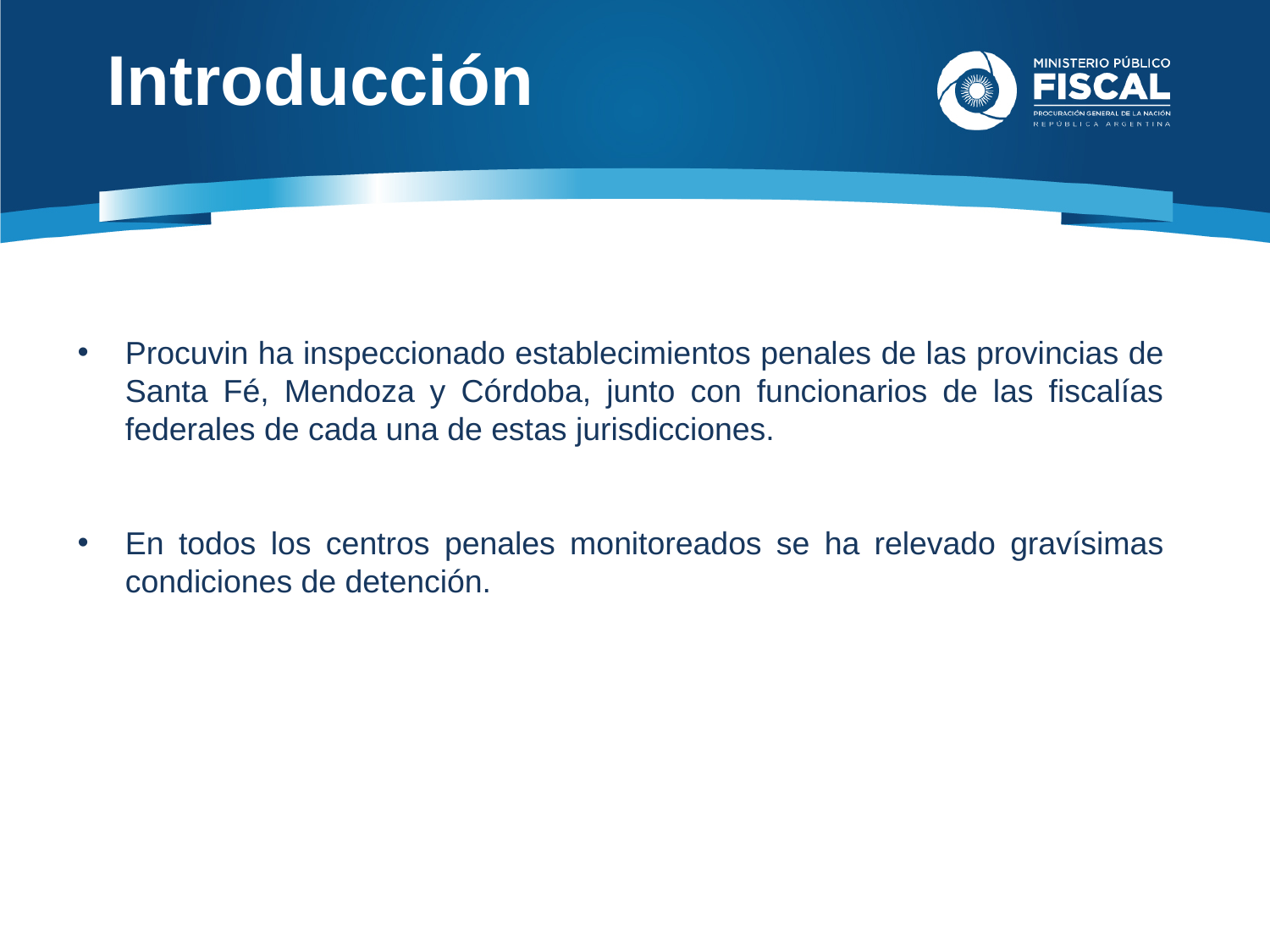

Introducción
Procuvin ha inspeccionado establecimientos penales de las provincias de Santa Fé, Mendoza y Córdoba, junto con funcionarios de las fiscalías federales de cada una de estas jurisdicciones.

En todos los centros penales monitoreados se ha relevado gravísimas condiciones de detención.